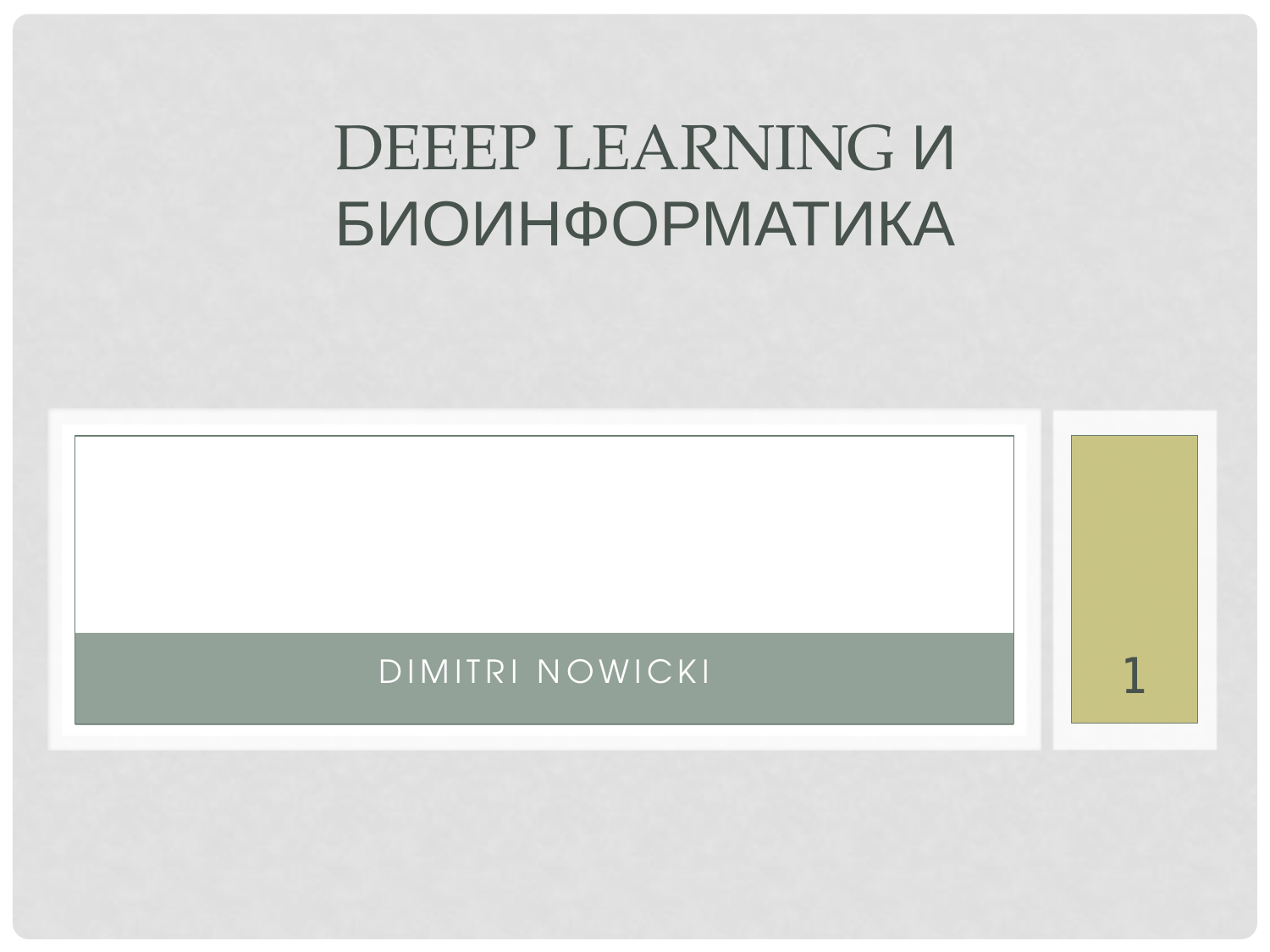

# DEeep learning и биоинформатика
1
Dimitri nowicki